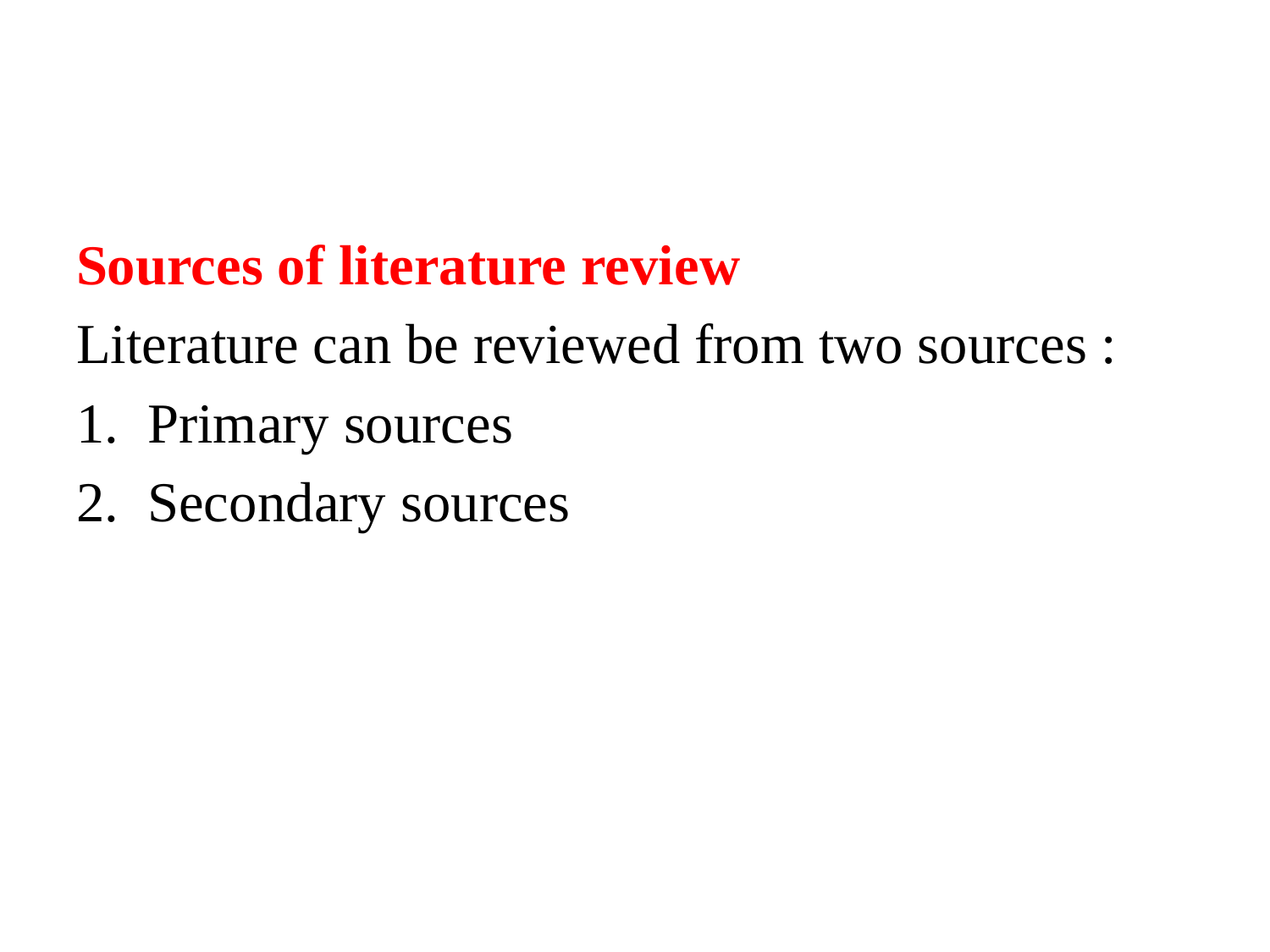

#
Sources of literature review
Literature can be reviewed from two sources :
Primary sources
Secondary sources